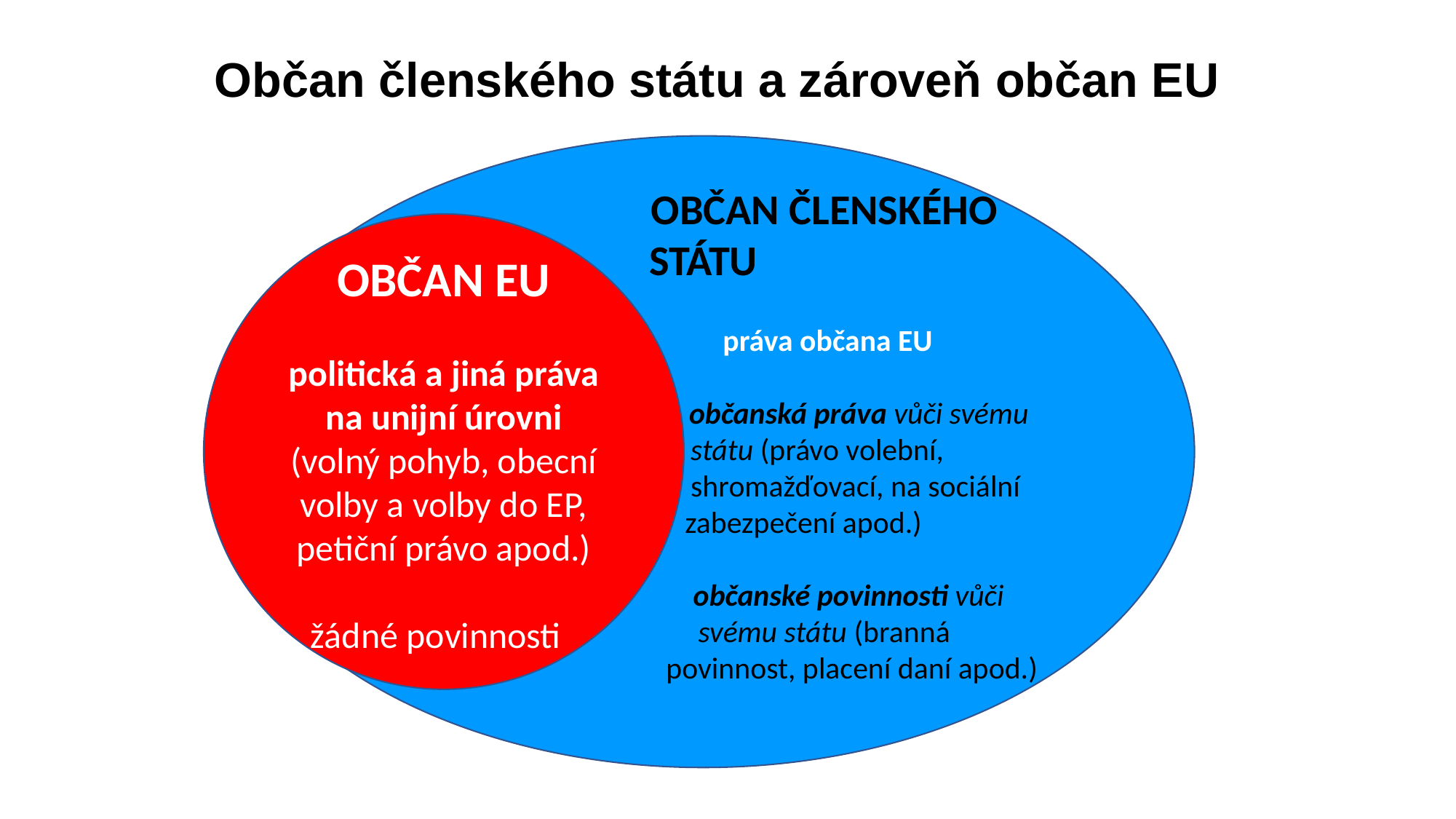

# Občan členského státu a zároveň občan EU
                                   OBČAN ČLENSKÉHO STÁTU

                                    práva občana EU

                                             občanská práva vůči svému
                                 státu (právo volební,
                                            shromažďovací, na sociální
                              zabezpečení apod.)

                                          občanské povinnosti vůči
                                   svému státu (branná
                                           povinnost, placení daní apod.)

OBČAN EU

politická a jiná práva na unijní úrovni (volný pohyb, obecní volby a volby do EP, petiční právo apod.)

žádné povinnosti